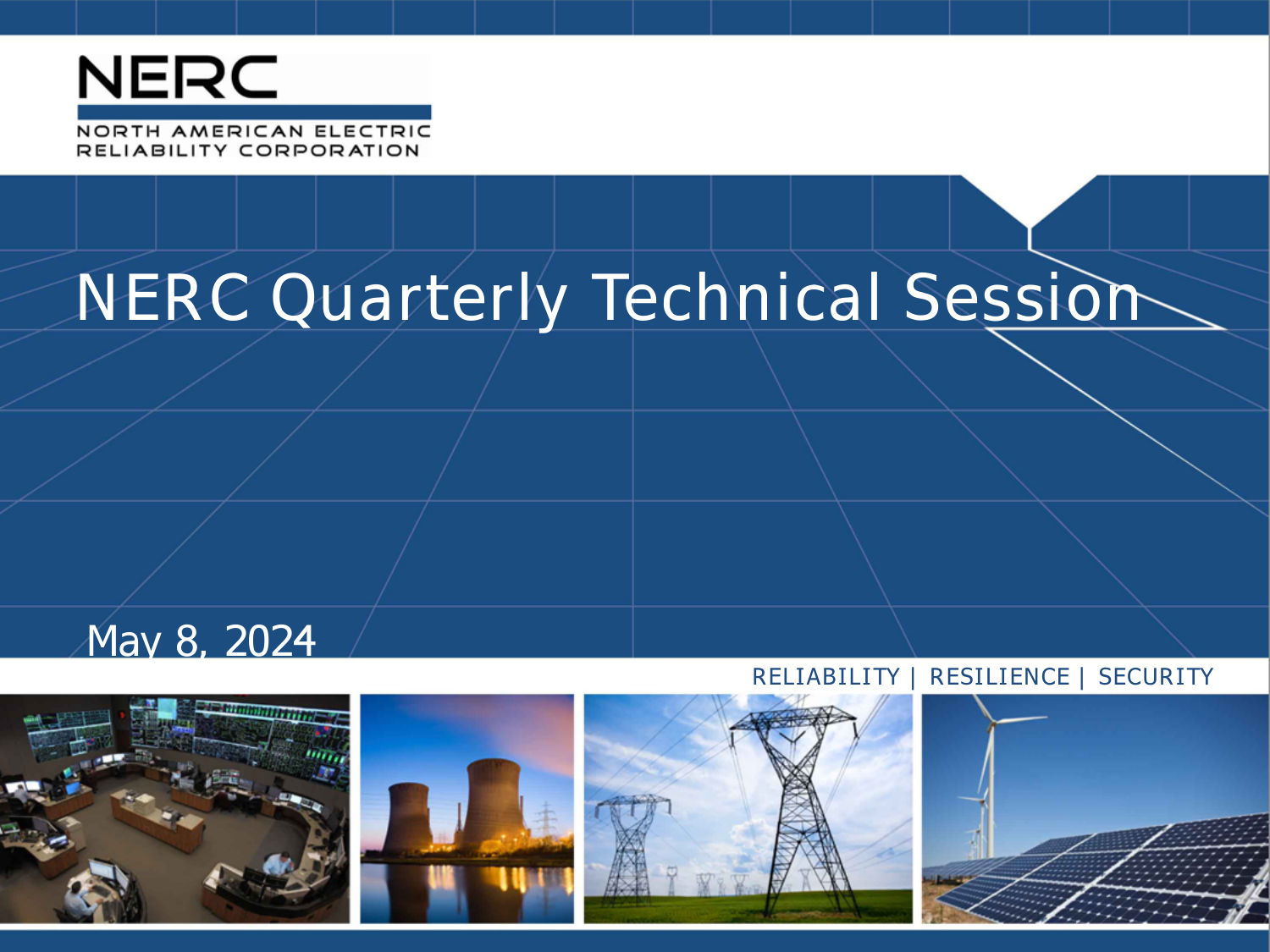

NERC Quarterly Technical Session

May 8, 2024